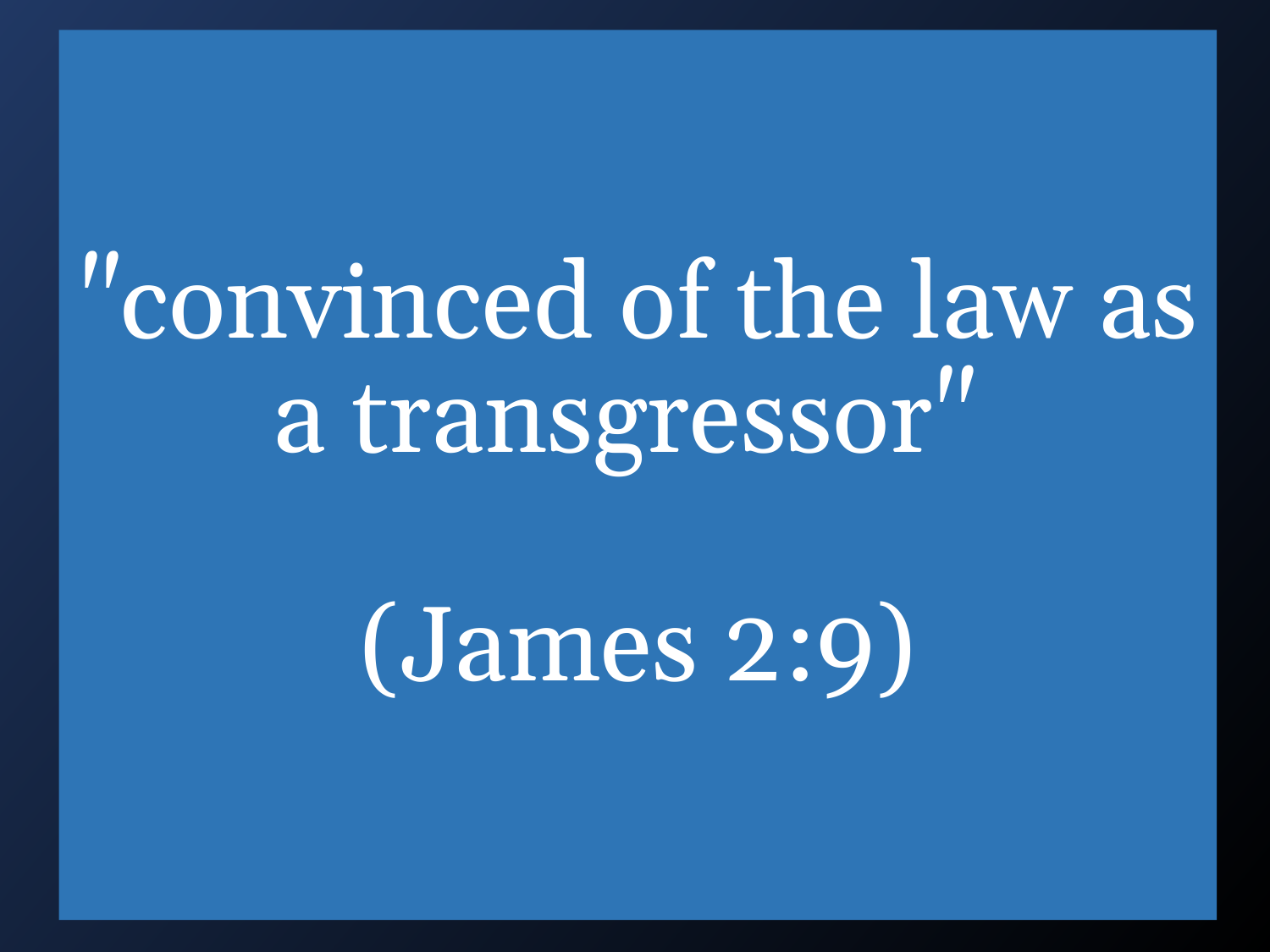

# "convinced of the law as a transgressor" (James 2:9)